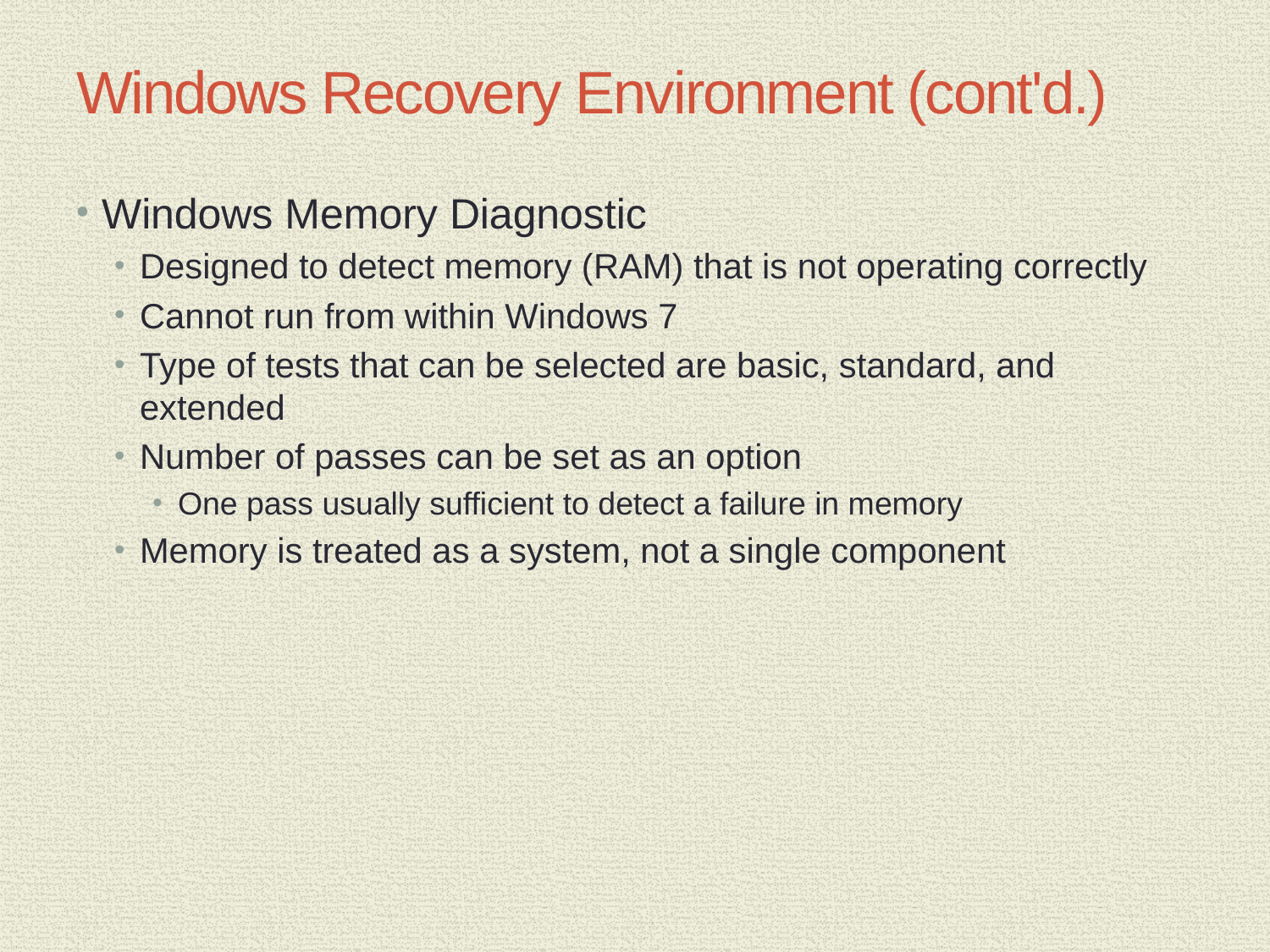

# Windows Recovery Environment (cont'd.)
Windows Memory Diagnostic
Designed to detect memory (RAM) that is not operating correctly
Cannot run from within Windows 7
Type of tests that can be selected are basic, standard, and extended
Number of passes can be set as an option
One pass usually sufficient to detect a failure in memory
Memory is treated as a system, not a single component